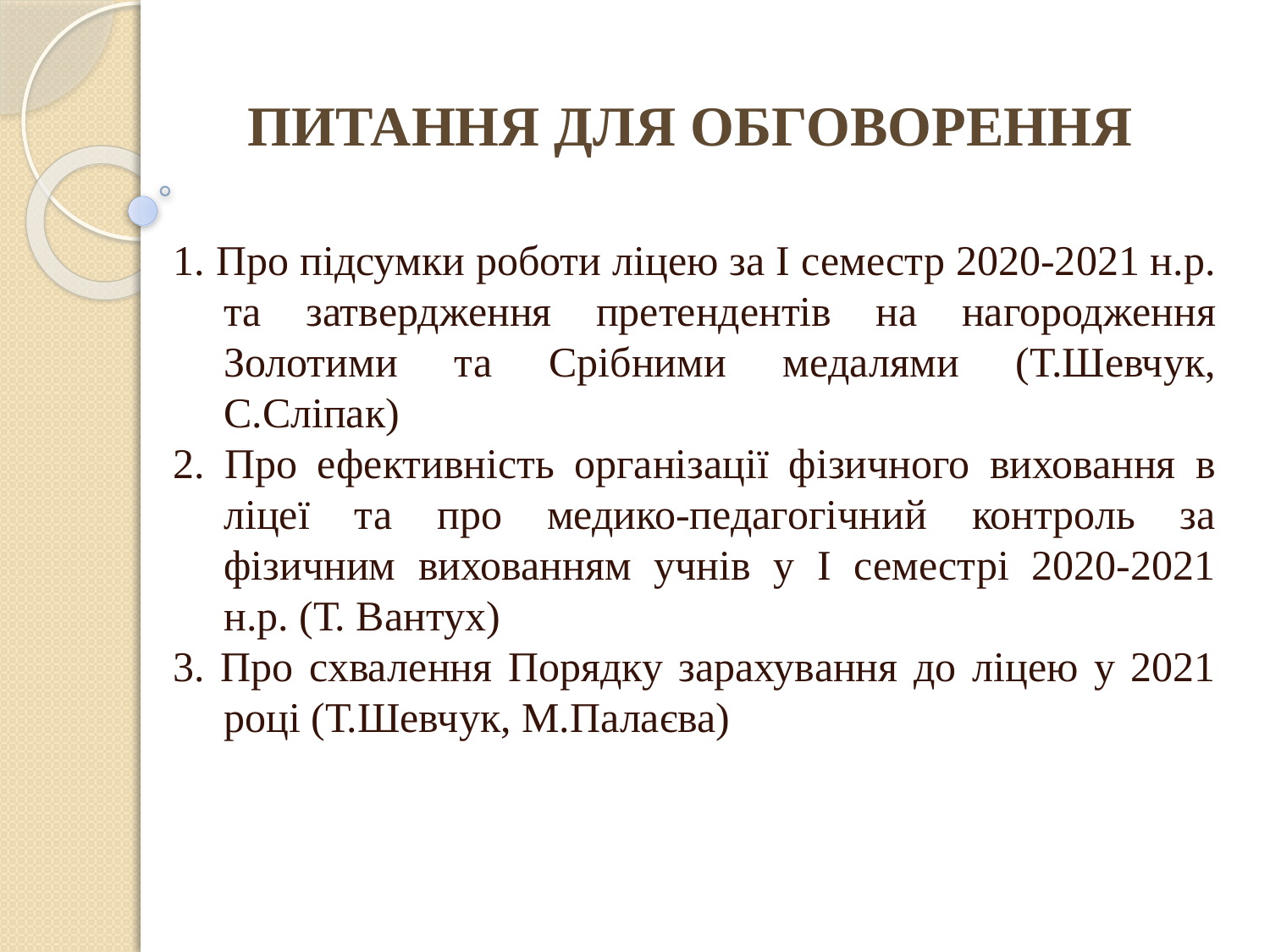

ПИТАННЯ ДЛЯ ОБГОВОРЕННЯ

1. Про підсумки роботи ліцею за І семестр 2020-2021 н.р. та затвердження претендентів на нагородження Золотими та Срібними медалями (Т.Шевчук, С.Сліпак)
2. Про ефективність організації фізичного виховання в ліцеї та про медико-педагогічний контроль за фізичним вихованням учнів у І семестрі 2020-2021 н.р. (Т. Вантух)
3. Про схвалення Порядку зарахування до ліцею у 2021 році (Т.Шевчук, М.Палаєва)